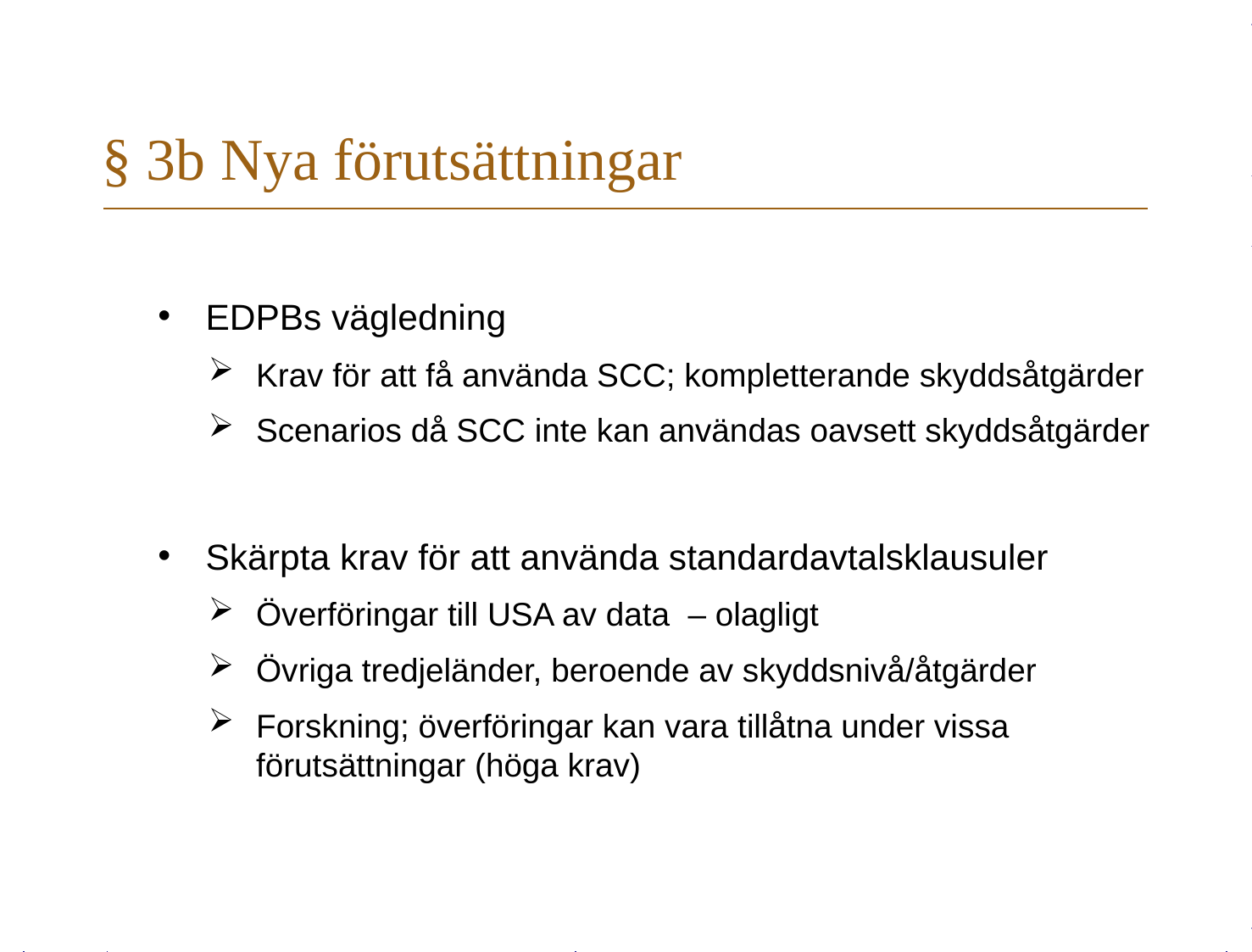

# § 3b Nya förutsättningar

EDPBs vägledning
Krav för att få använda SCC; kompletterande skyddsåtgärder
Scenarios då SCC inte kan användas oavsett skyddsåtgärder

Skärpta krav för att använda standardavtalsklausuler
Överföringar till USA av data  – olagligt
Övriga tredjeländer, beroende av skyddsnivå/åtgärder
Forskning; överföringar kan vara tillåtna under vissa förutsättningar (höga krav)